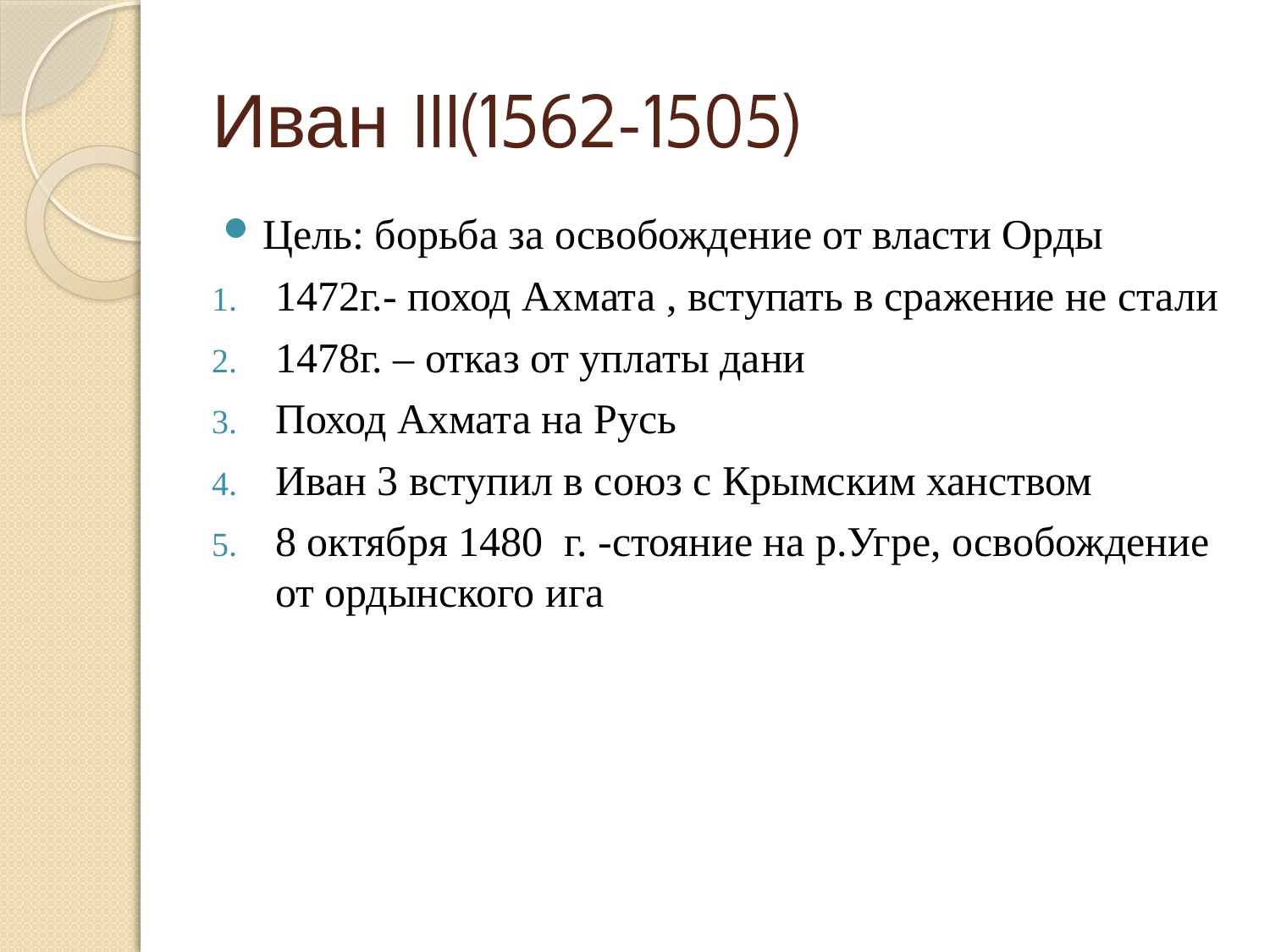

# Иван III(1562-1505)
Цель: борьба за освобождение от власти Орды
1472г.- поход Ахмата , вступать в сражение не стали
1478г. – отказ от уплаты дани
Поход Ахмата на Русь
Иван 3 вступил в союз с Крымским ханством
8 октября 1480  г. -стояние на р.Угре, освобождение от ордынского ига